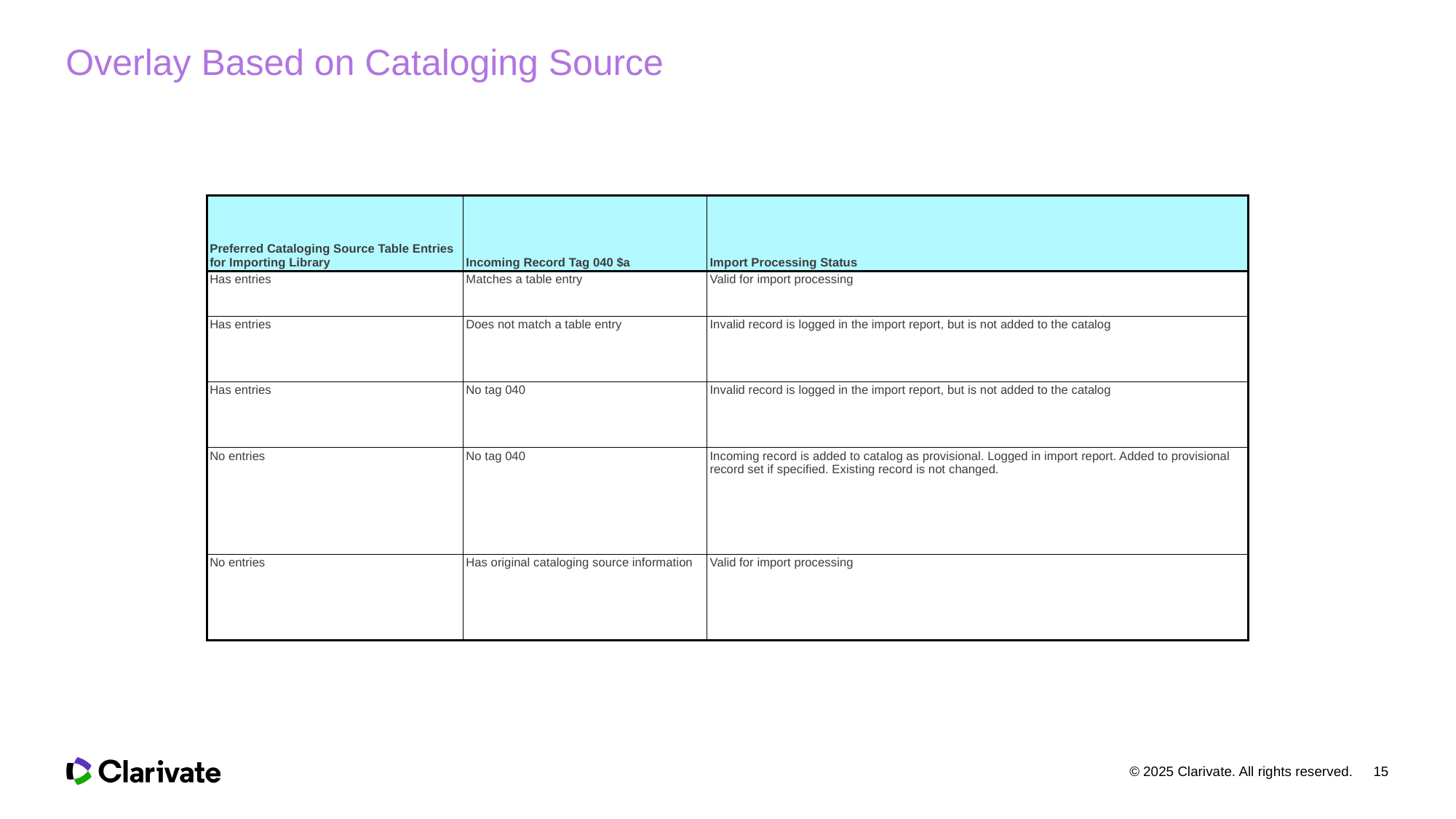

# Overlay Based on Cataloging Source

| Preferred Cataloging Source Table Entries for Importing Library | Incoming Record Tag 040 $a | Import Processing Status |
| --- | --- | --- |
| Has entries | Matches a table entry | Valid for import processing |
| Has entries | Does not match a table entry | Invalid record is logged in the import report, but is not added to the catalog |
| Has entries | No tag 040 | Invalid record is logged in the import report, but is not added to the catalog |
| No entries | No tag 040 | Incoming record is added to catalog as provisional. Logged in import report. Added to provisional record set if specified. Existing record is not changed. |
| No entries | Has original cataloging source information | Valid for import processing |

© 2025 Clarivate. All rights reserved.
15